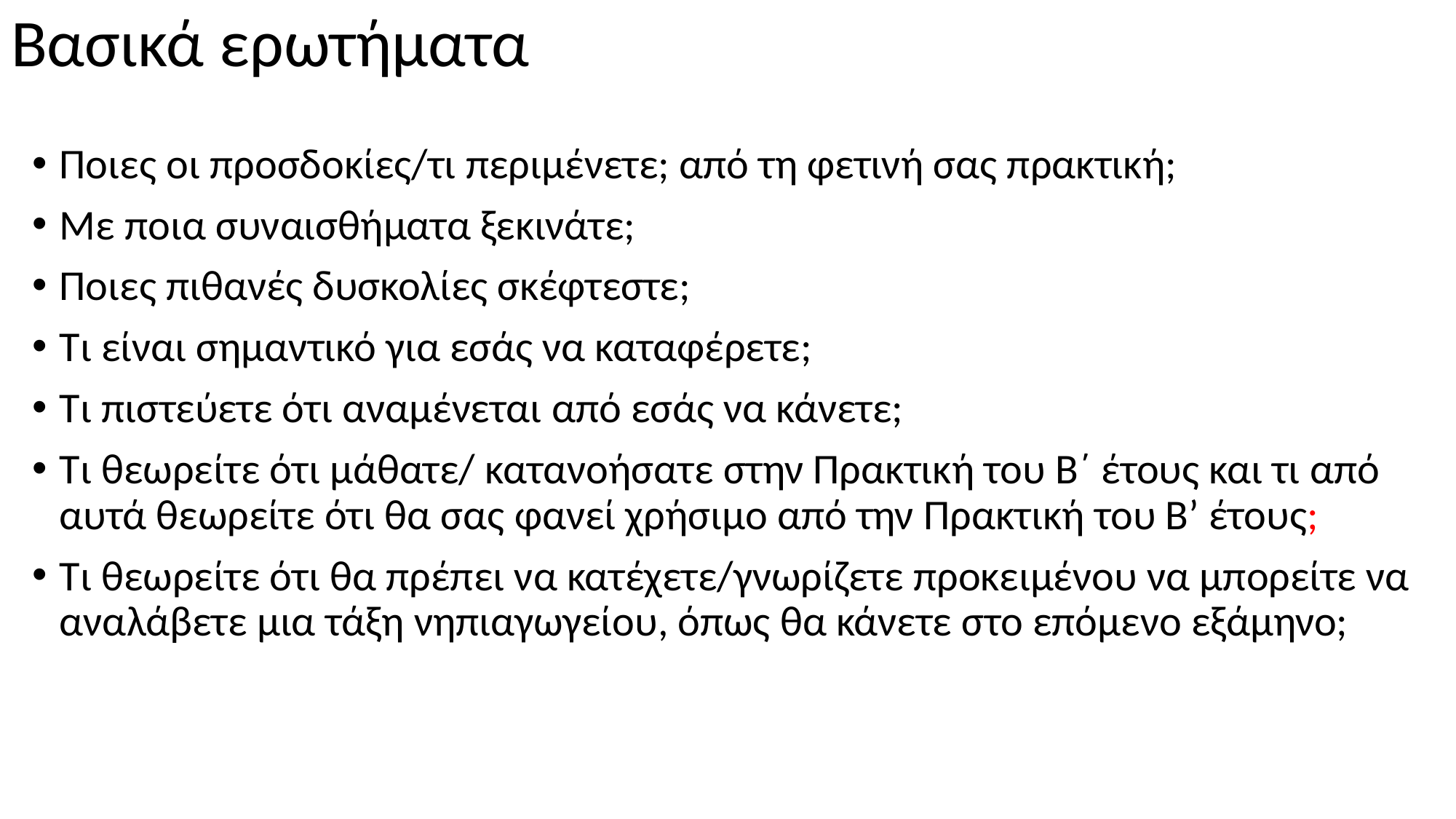

# Βασικά ερωτήματα
Ποιες οι προσδοκίες/τι περιμένετε; από τη φετινή σας πρακτική;
Με ποια συναισθήματα ξεκινάτε;
Ποιες πιθανές δυσκολίες σκέφτεστε;
Τι είναι σημαντικό για εσάς να καταφέρετε;
Τι πιστεύετε ότι αναμένεται από εσάς να κάνετε;
Τι θεωρείτε ότι μάθατε/ κατανοήσατε στην Πρακτική του Β΄ έτους και τι από αυτά θεωρείτε ότι θα σας φανεί χρήσιμο από την Πρακτική του Β’ έτους;
Τι θεωρείτε ότι θα πρέπει να κατέχετε/γνωρίζετε προκειμένου να μπορείτε να αναλάβετε μια τάξη νηπιαγωγείου, όπως θα κάνετε στο επόμενο εξάμηνο;